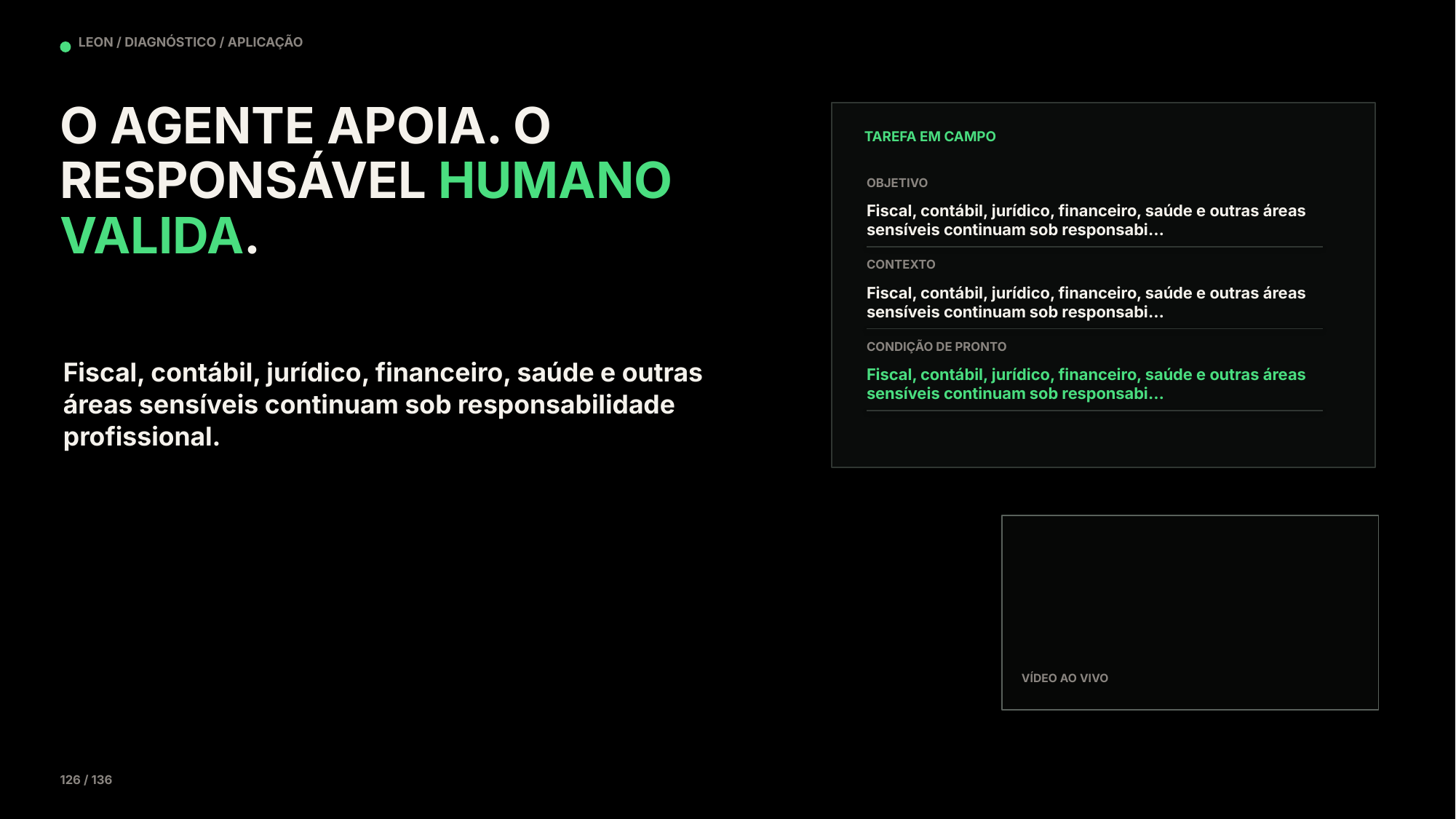

LEON / DIAGNÓSTICO / APLICAÇÃO

O AGENTE APOIA. O RESPONSÁVEL HUMANO VALIDA.

TAREFA EM CAMPO
OBJETIVO
Fiscal, contábil, jurídico, financeiro, saúde e outras áreas sensíveis continuam sob responsabi…
CONTEXTO
Fiscal, contábil, jurídico, financeiro, saúde e outras áreas sensíveis continuam sob responsabi…
CONDIÇÃO DE PRONTO
Fiscal, contábil, jurídico, financeiro, saúde e outras áreas sensíveis continuam sob responsabilidade profissional.
Fiscal, contábil, jurídico, financeiro, saúde e outras áreas sensíveis continuam sob responsabi…

VÍDEO AO VIVO
126 / 136